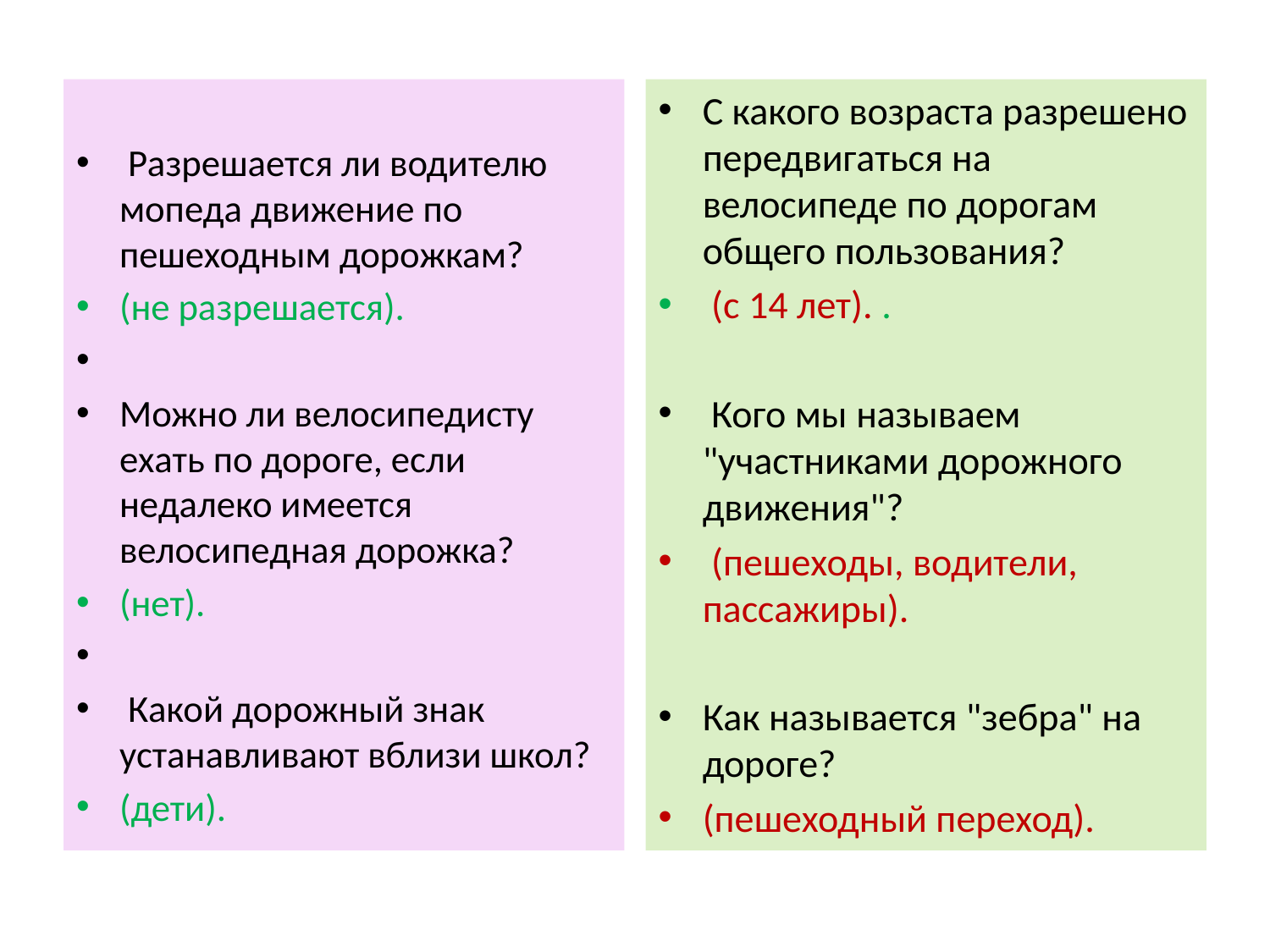

#

 Разрешается ли водителю мопеда движение по пешеходным дорожкам?
(не разрешается).

Можно ли велосипедисту ехать по дороге, если недалеко имеется велосипедная дорожка?
(нет).

 Какой дорожный знак устанавливают вблизи школ?
(дети).

С какого возраста разрешено передвигаться на велосипеде по дорогам общего пользования?
 (с 14 лет). .

 Кого мы называем "участниками дорожного движения"?
 (пешеходы, водители, пассажиры).

Как называется "зебра" на дороге?
(пешеходный переход).